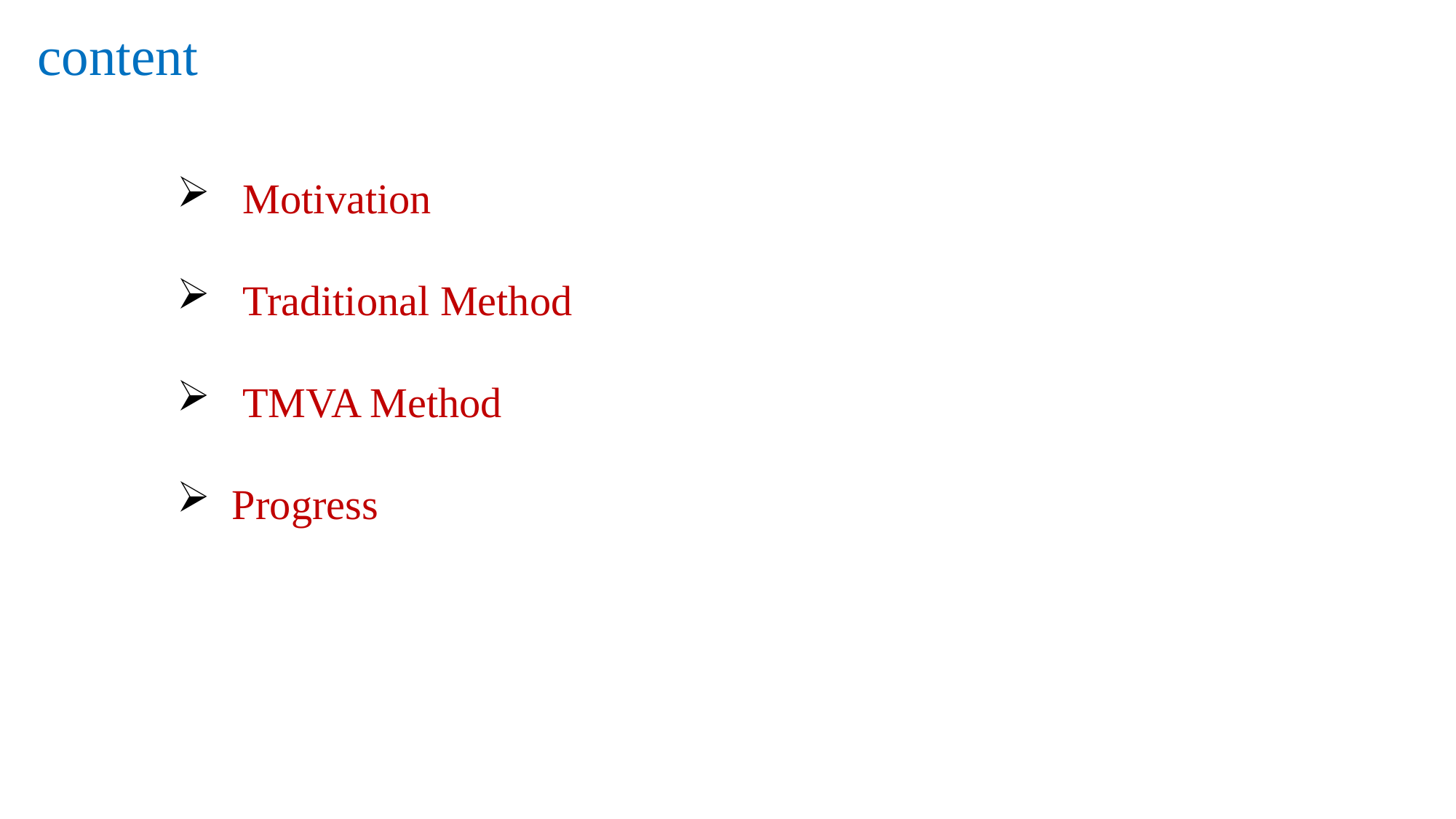

content
 Motivation

 Traditional Method

 TMVA Method

Progress